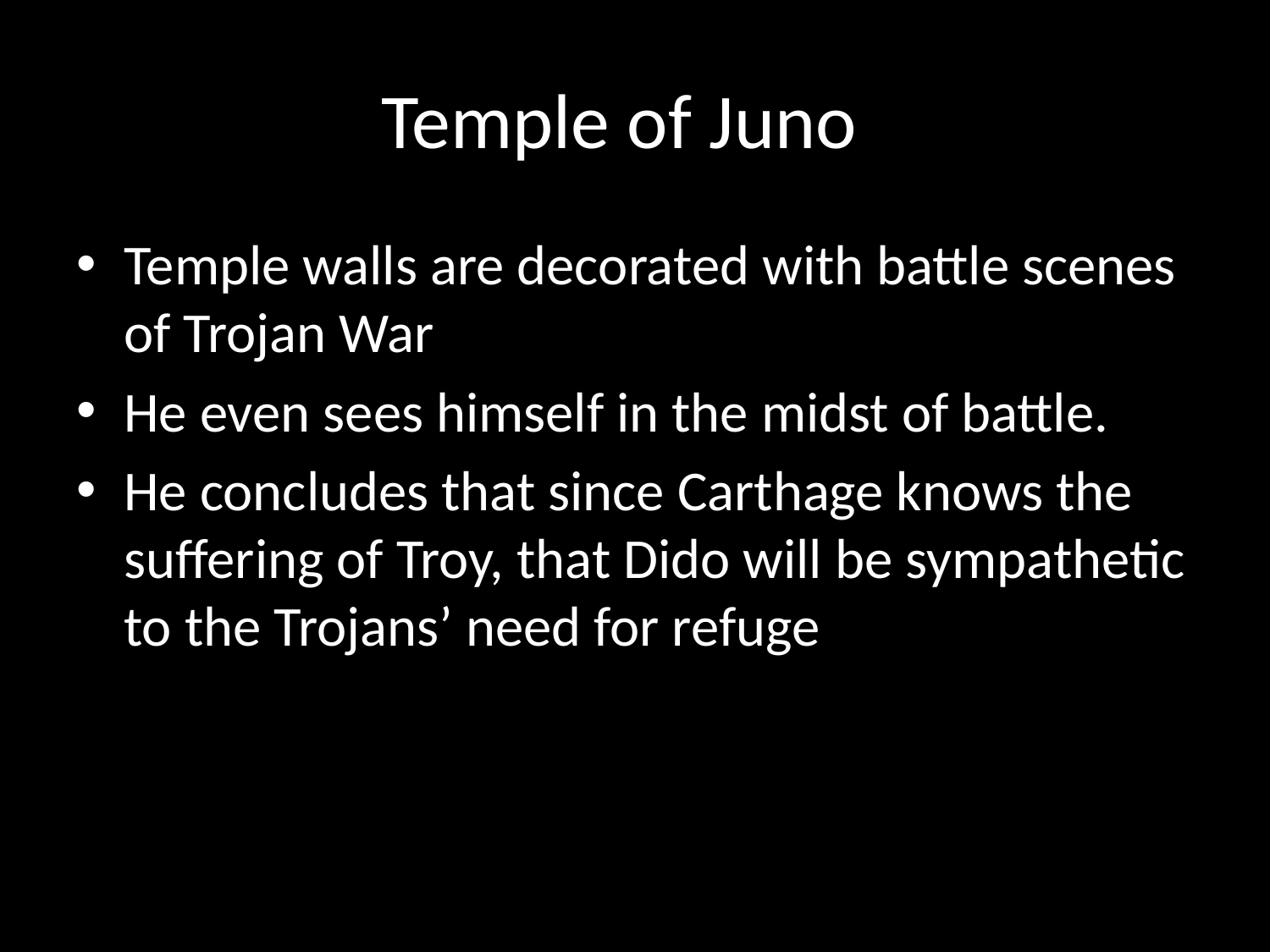

# Temple of Juno
Temple walls are decorated with battle scenes of Trojan War
He even sees himself in the midst of battle.
He concludes that since Carthage knows the suffering of Troy, that Dido will be sympathetic to the Trojans’ need for refuge